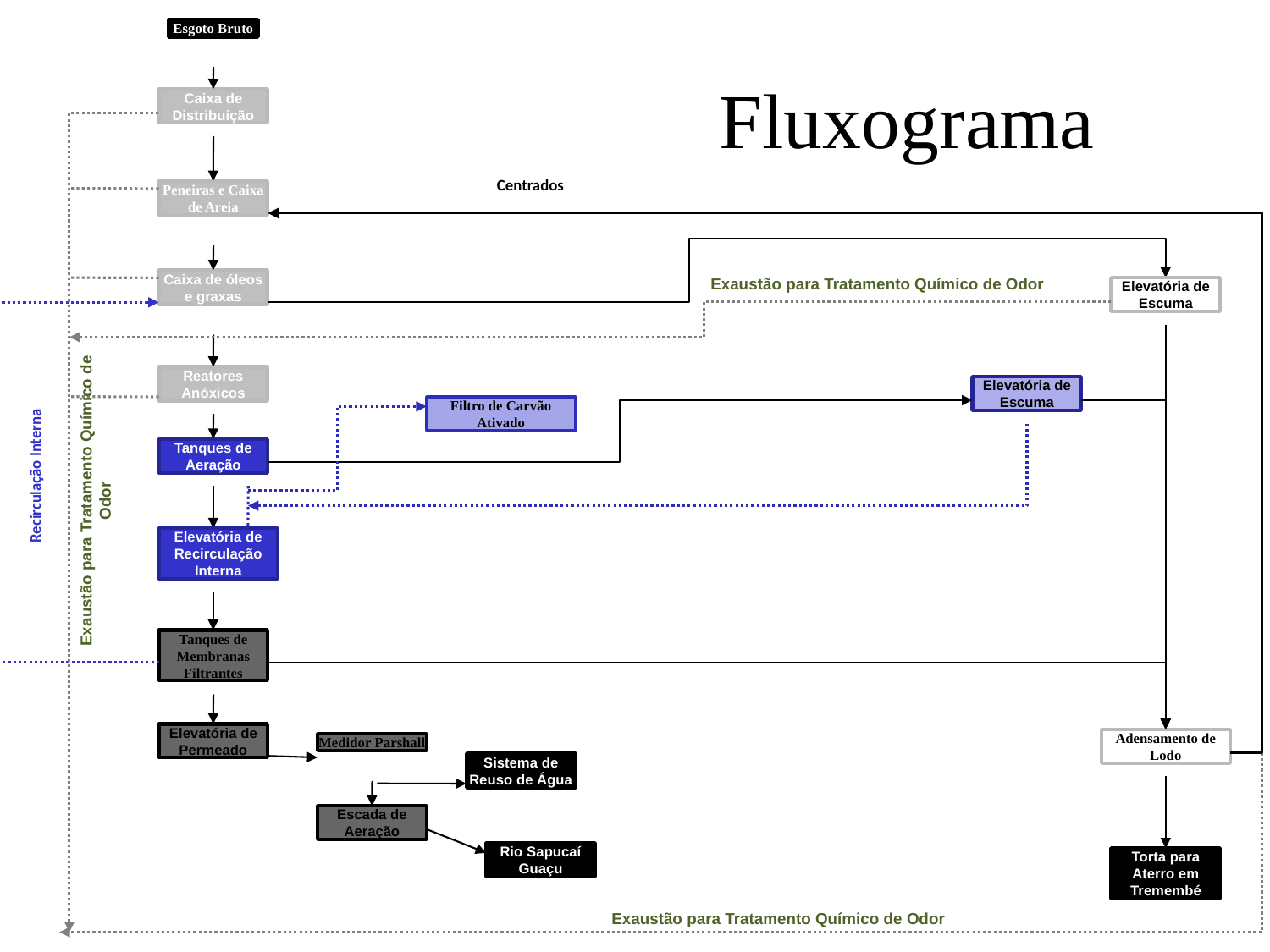

Esgoto Bruto

Caixa de Distribuição

Centrados
Peneiras e Caixa de Areia

Exaustão para Tratamento Químico de Odor
Caixa de óleos e graxas
Elevatória de Escuma

Reatores Anóxicos
Elevatória de Escuma

Filtro de Carvão Ativado

Recirculação Interna
Tanques de Aeração
Exaustão para Tratamento Químico de Odor

Elevatória de Recirculação Interna

Tanques de Membranas Filtrantes

Elevatória de Permeado
Adensamento de Lodo
Medidor Parshall

Sistema de Reuso de Água

Escada de Aeração

Rio Sapucaí Guaçu
Torta para Aterro em Tremembé
Exaustão para Tratamento Químico de Odor
# Fluxograma